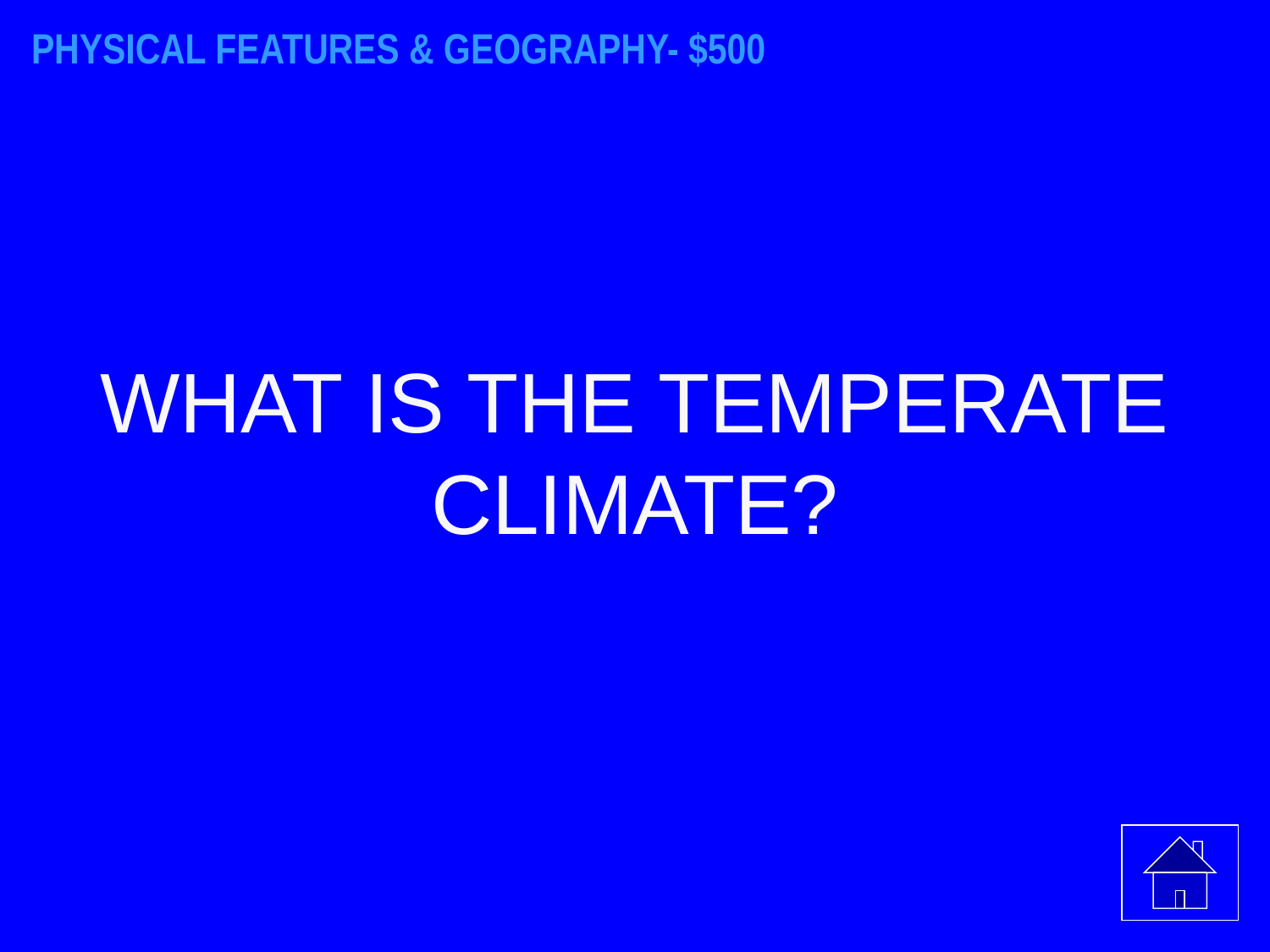

PHYSICAL FEATURES & GEOGRAPHY- $500
WHAT IS THE TEMPERATE CLIMATE?